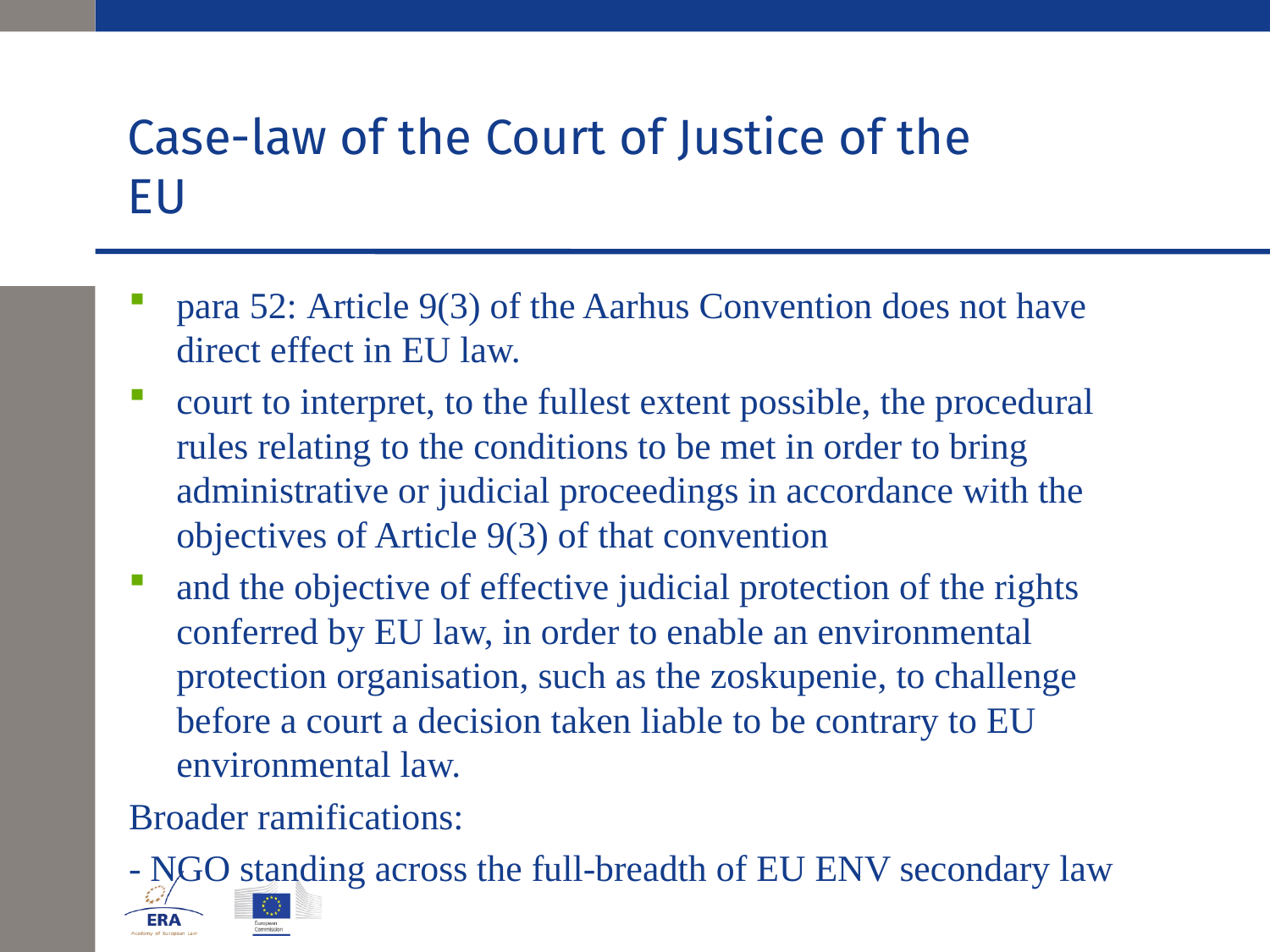

# Case-law of the Court of Justice of the EU
para 52: Article 9(3) of the Aarhus Convention does not have direct effect in EU law.
court to interpret, to the fullest extent possible, the procedural rules relating to the conditions to be met in order to bring administrative or judicial proceedings in accordance with the objectives of Article 9(3) of that convention
and the objective of effective judicial protection of the rights conferred by EU law, in order to enable an environmental protection organisation, such as the zoskupenie, to challenge before a court a decision taken liable to be contrary to EU environmental law.
Broader ramifications:
- NGO standing across the full-breadth of EU ENV secondary law